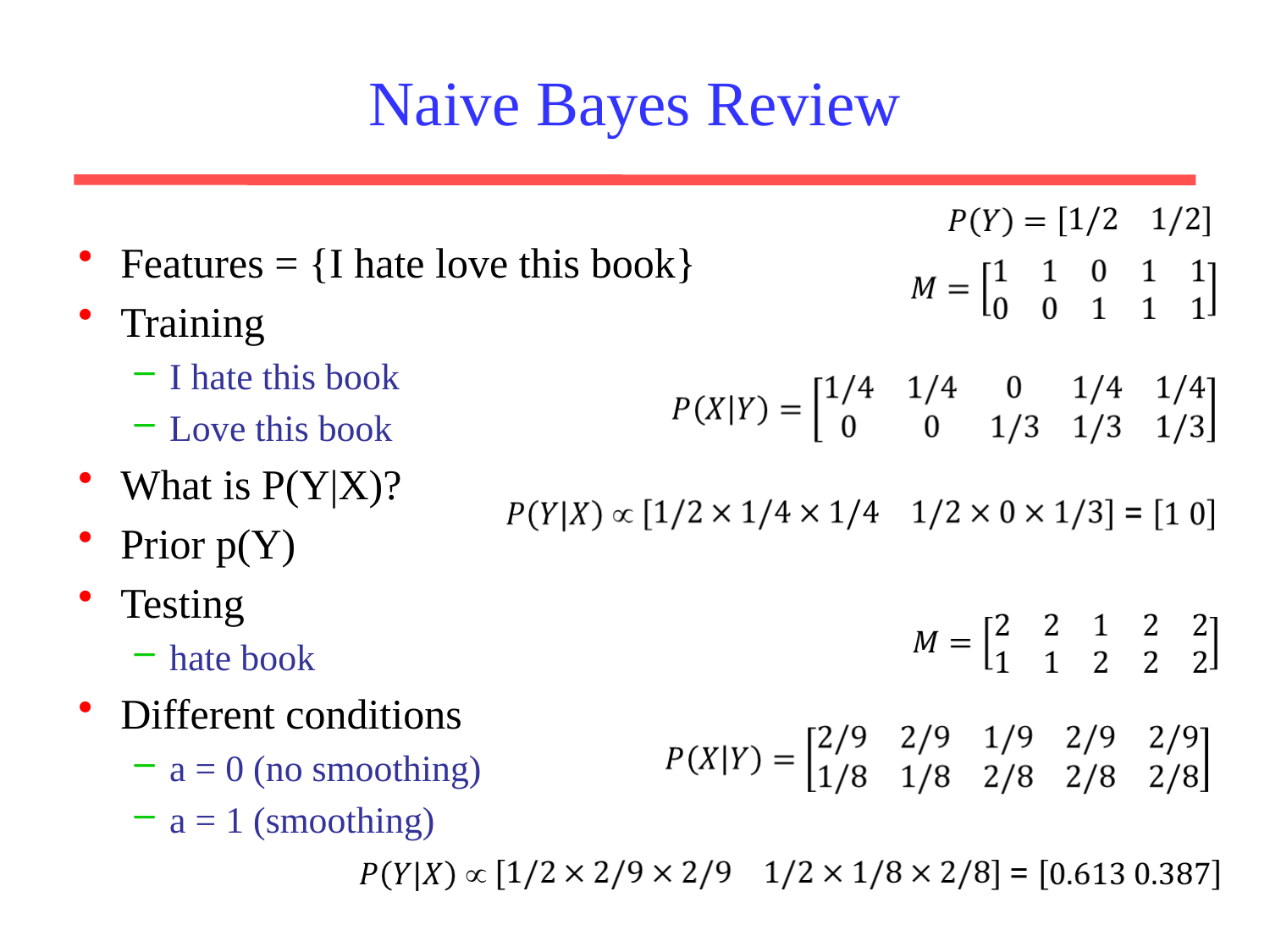

# Naive Bayes Review

Features = {I hate love this book}
Training
I hate this book
Love this book
What is P(Y|X)?
Prior p(Y)
Testing
hate book
Different conditions
a = 0 (no smoothing)
a = 1 (smoothing)